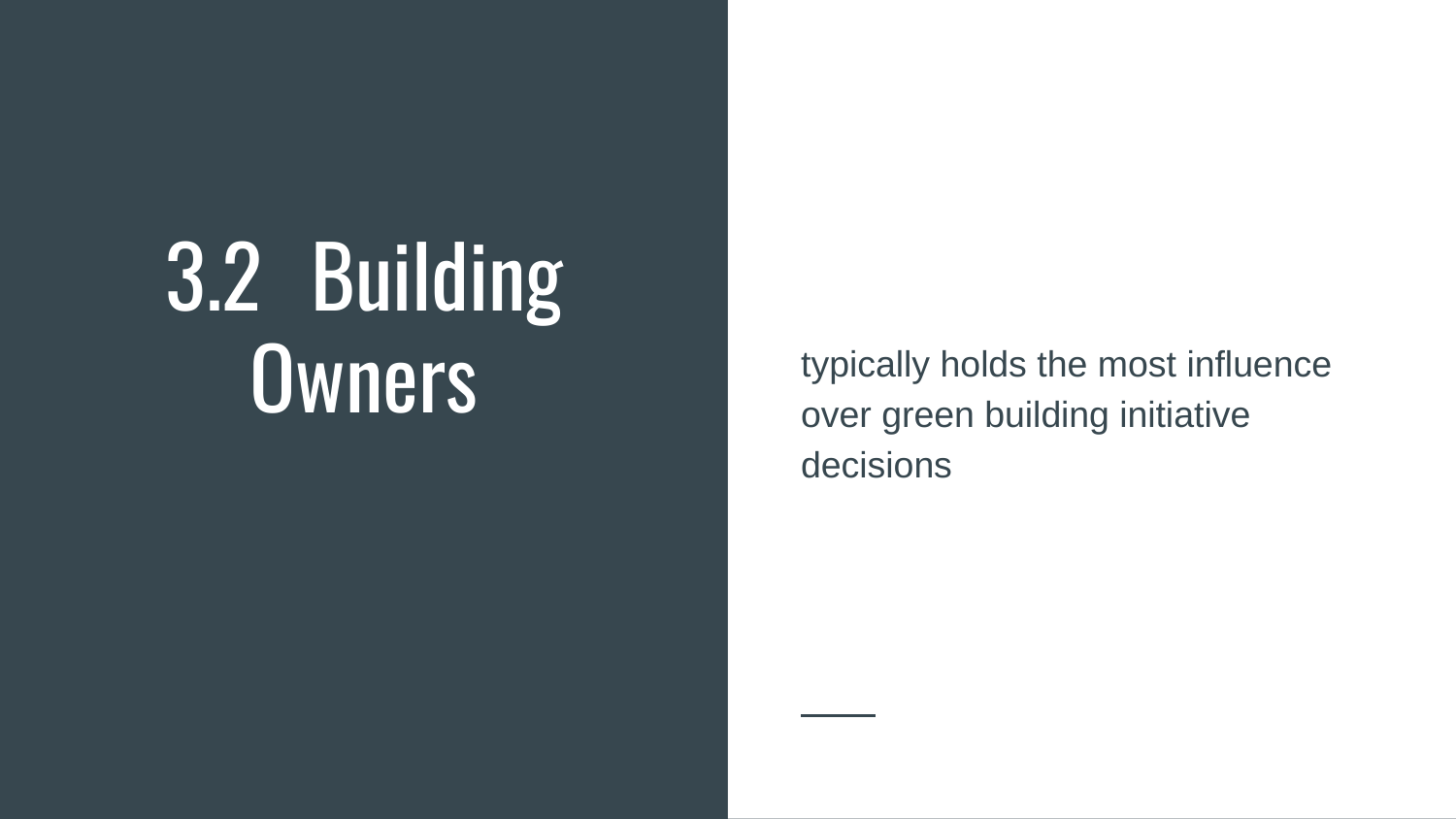

typically holds the most influence over green building initiative decisions
# 3.2	Building Owners